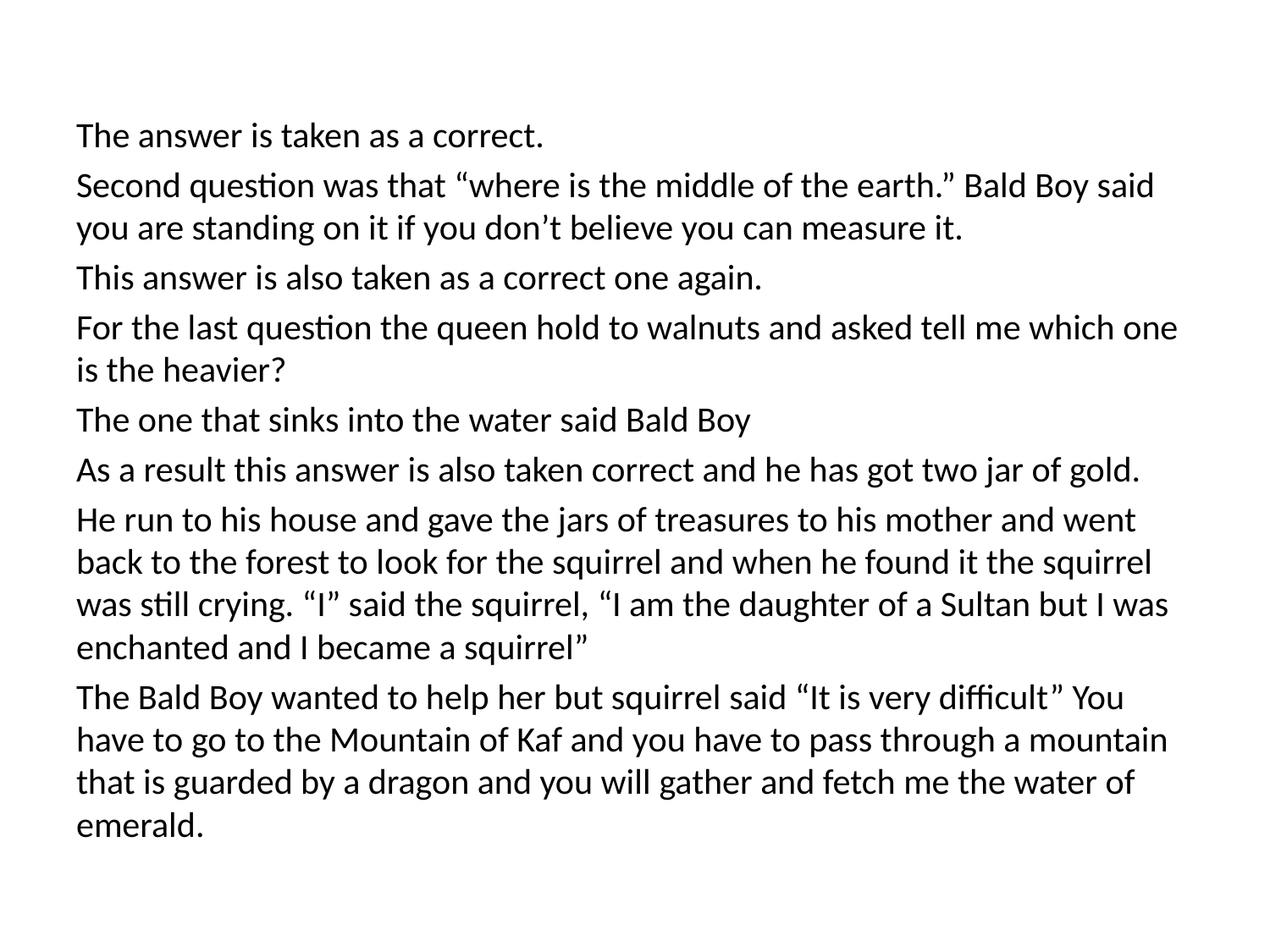

The answer is taken as a correct.
Second question was that “where is the middle of the earth.” Bald Boy said you are standing on it if you don’t believe you can measure it.
This answer is also taken as a correct one again.
For the last question the queen hold to walnuts and asked tell me which one is the heavier?
The one that sinks into the water said Bald Boy
As a result this answer is also taken correct and he has got two jar of gold.
He run to his house and gave the jars of treasures to his mother and went back to the forest to look for the squirrel and when he found it the squirrel was still crying. “I” said the squirrel, “I am the daughter of a Sultan but I was enchanted and I became a squirrel”
The Bald Boy wanted to help her but squirrel said “It is very difficult” You have to go to the Mountain of Kaf and you have to pass through a mountain that is guarded by a dragon and you will gather and fetch me the water of emerald.